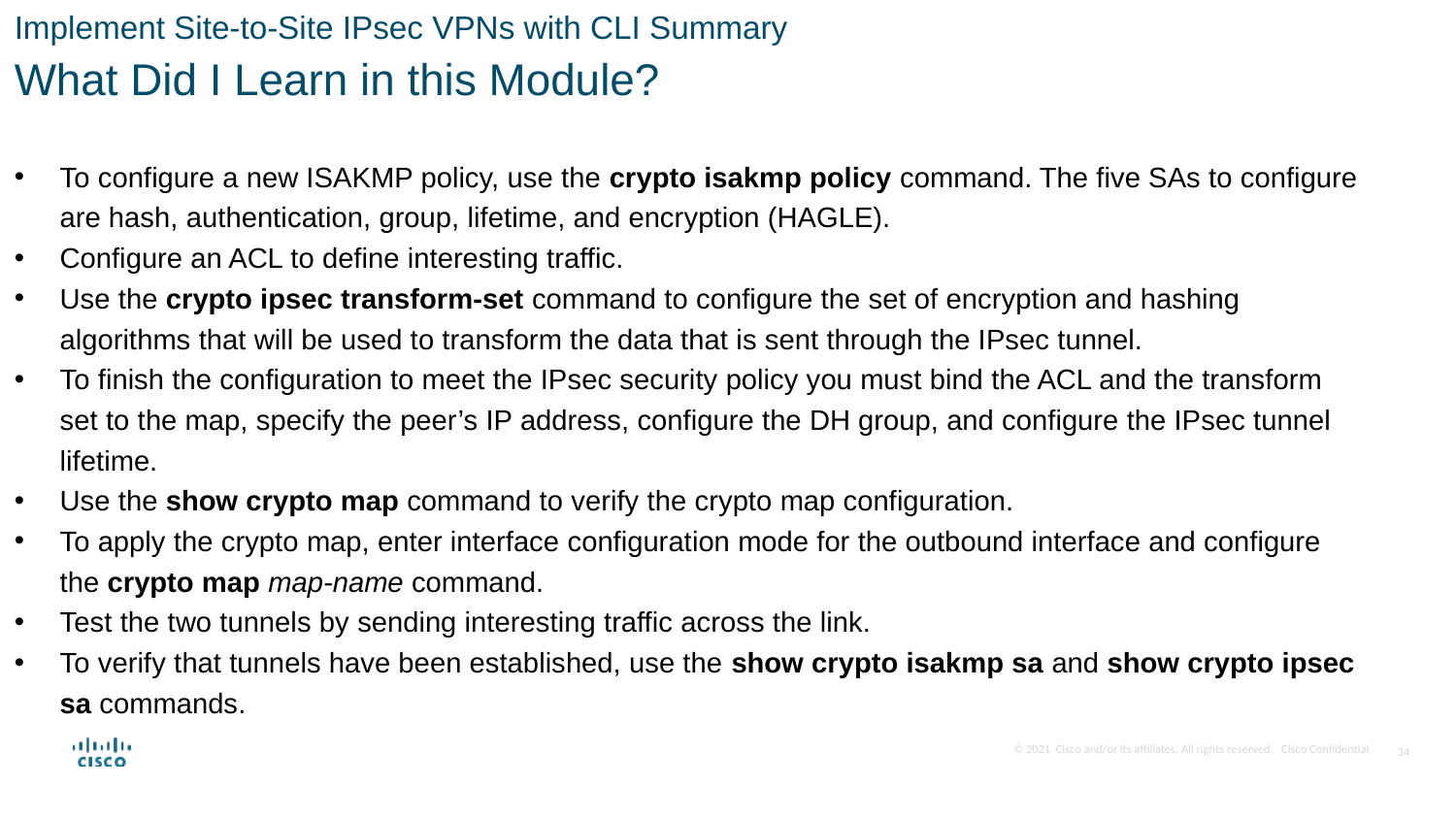

Implement Site-to-Site IPsec VPNs with CLI Summary
What Did I Learn in this Module?
To configure a new ISAKMP policy, use the crypto isakmp policy command. The five SAs to configure are hash, authentication, group, lifetime, and encryption (HAGLE).
Configure an ACL to define interesting traffic.
Use the crypto ipsec transform-set command to configure the set of encryption and hashing algorithms that will be used to transform the data that is sent through the IPsec tunnel.
To finish the configuration to meet the IPsec security policy you must bind the ACL and the transform set to the map, specify the peer’s IP address, configure the DH group, and configure the IPsec tunnel lifetime.
Use the show crypto map command to verify the crypto map configuration.
To apply the crypto map, enter interface configuration mode for the outbound interface and configure the crypto map map-name command.
Test the two tunnels by sending interesting traffic across the link.
To verify that tunnels have been established, use the show crypto isakmp sa and show crypto ipsec sa commands.
34